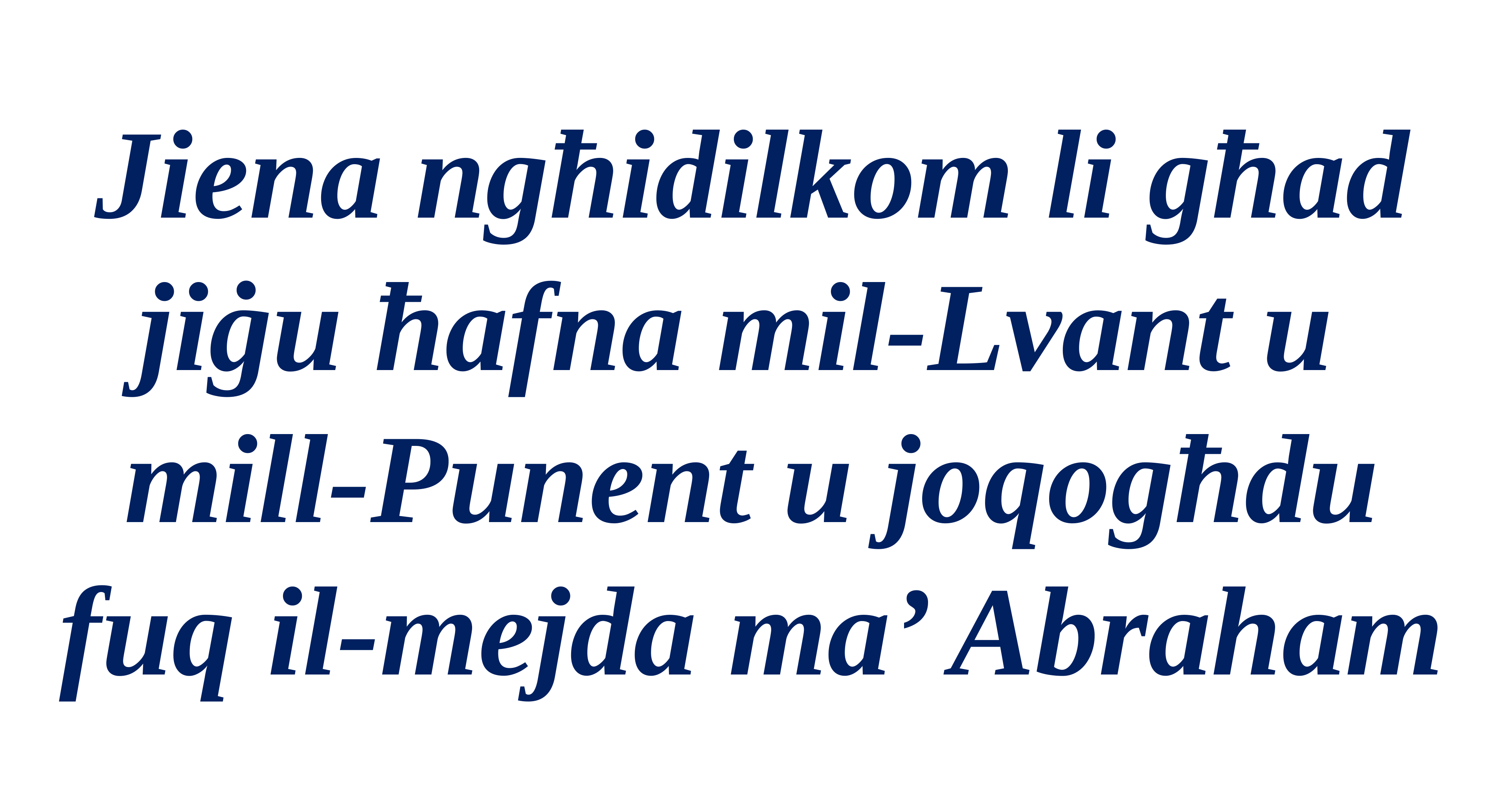

Jiena ngħidilkom li għad jiġu ħafna mil-Lvant u
mill-Punent u joqogħdu
fuq il-mejda ma’ Abraham